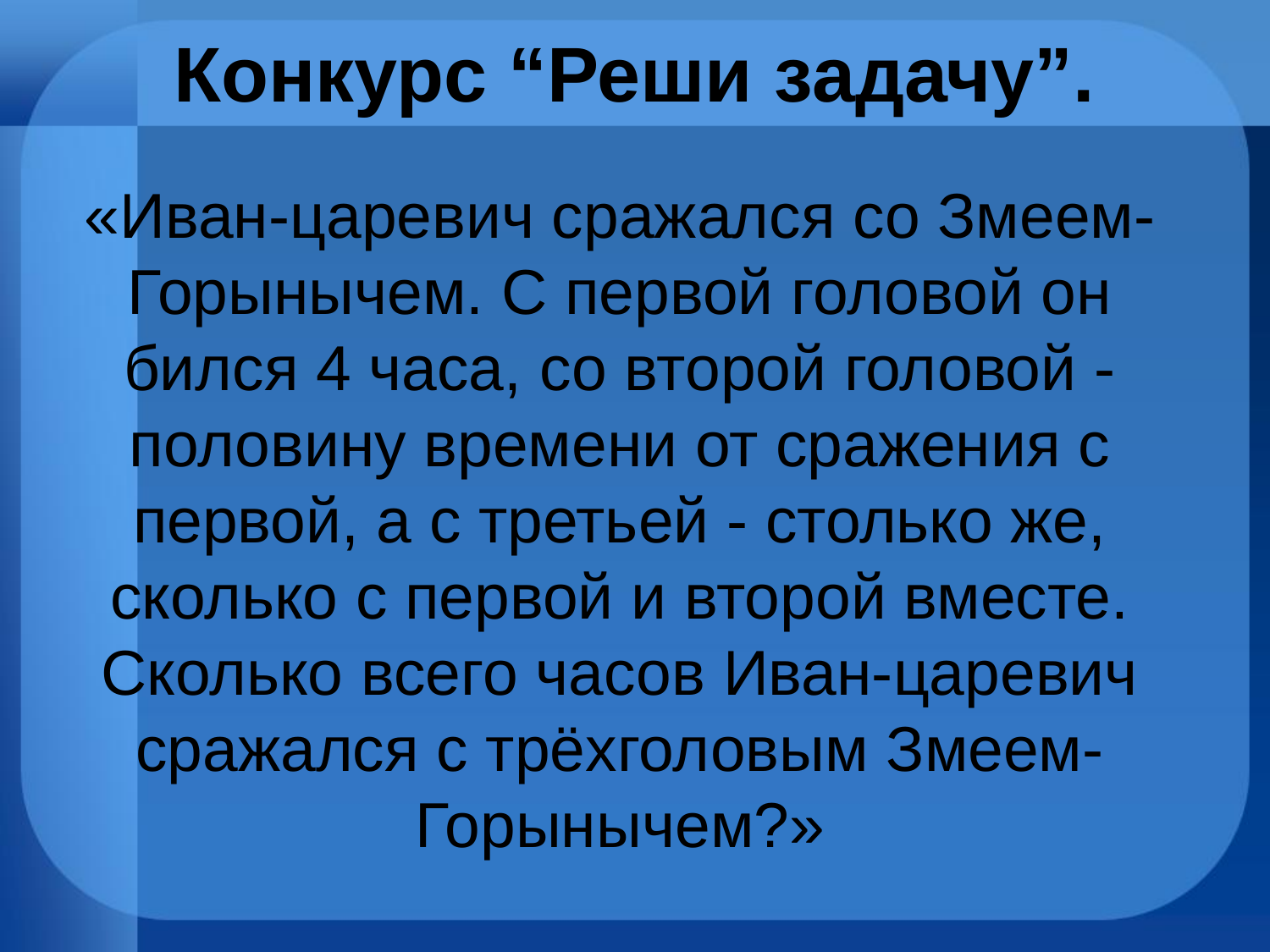

# Конкурс “Реши задачу”.
«Иван-царевич сражался со Змеем-Горынычем. С первой головой он бился 4 часа, со второй головой - половину времени от сражения с первой, а с третьей - столько же, сколько с первой и второй вместе. Сколько всего часов Иван-царевич сражался с трёхголовым Змеем-Горынычем?»